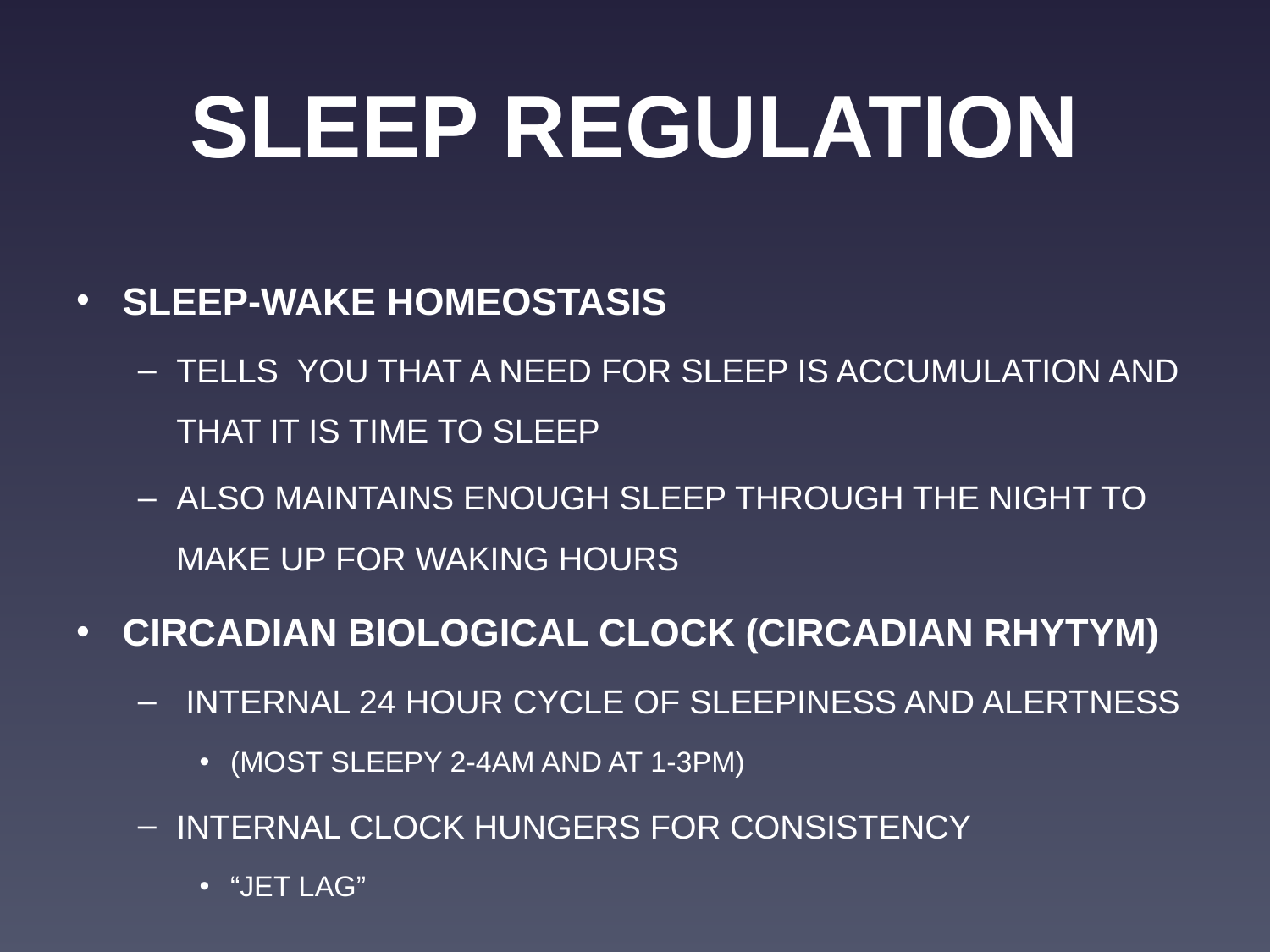

# SLEEP REGULATION
SLEEP-WAKE HOMEOSTASIS
TELLS  YOU THAT A NEED FOR SLEEP IS ACCUMULATION AND THAT IT IS TIME TO SLEEP
ALSO MAINTAINS ENOUGH SLEEP THROUGH THE NIGHT TO MAKE UP FOR WAKING HOURS
CIRCADIAN BIOLOGICAL CLOCK (CIRCADIAN RHYTYM)
 INTERNAL 24 HOUR CYCLE OF SLEEPINESS AND ALERTNESS
(MOST SLEEPY 2-4AM AND AT 1-3PM)
INTERNAL CLOCK HUNGERS FOR CONSISTENCY
“JET LAG”